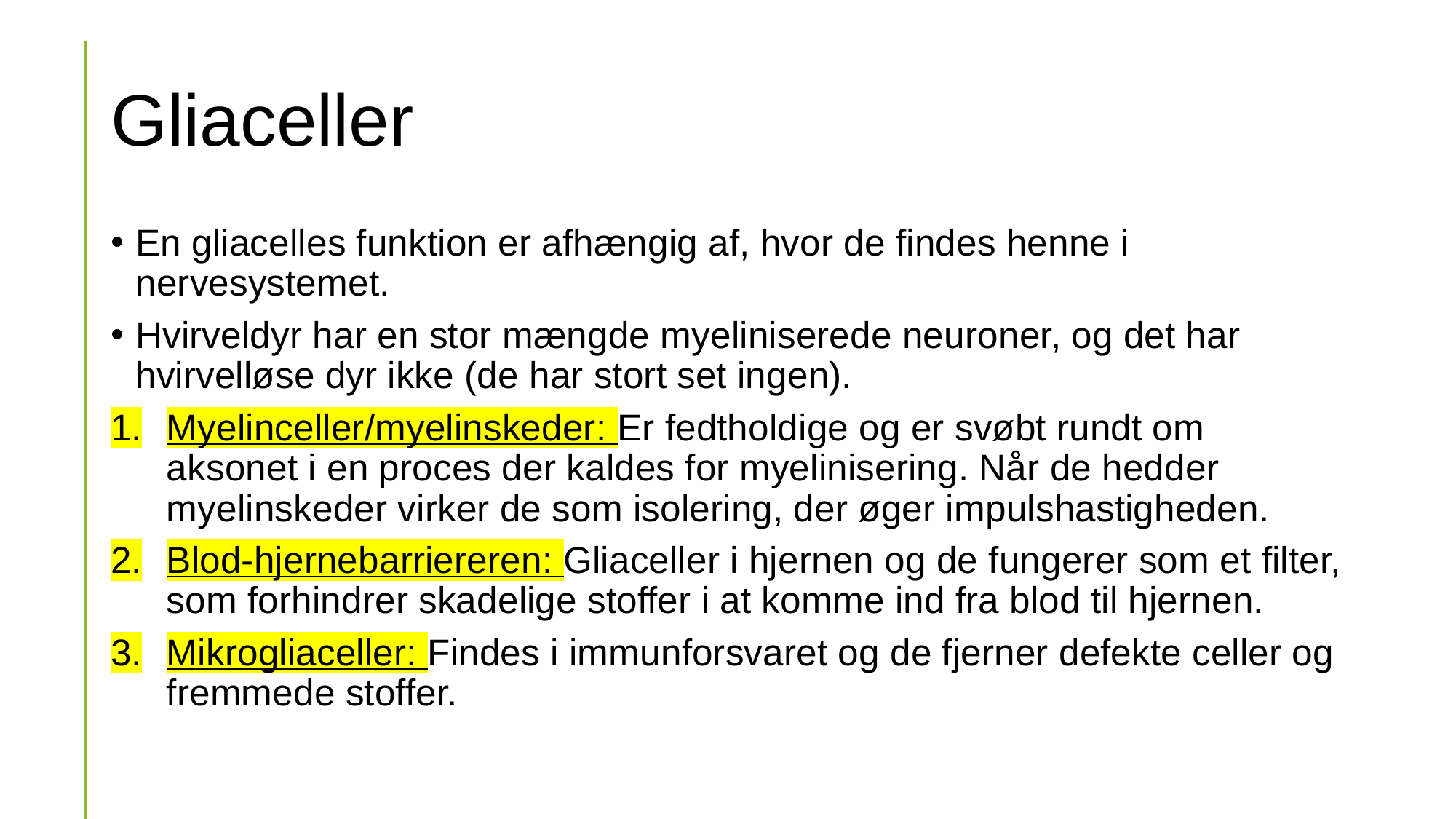

# Gliaceller
En gliacelles funktion er afhængig af, hvor de findes henne i nervesystemet.
Hvirveldyr har en stor mængde myeliniserede neuroner, og det har hvirvelløse dyr ikke (de har stort set ingen).
Myelinceller/myelinskeder: Er fedtholdige og er svøbt rundt om aksonet i en proces der kaldes for myelinisering. Når de hedder myelinskeder virker de som isolering, der øger impulshastigheden.
Blod-hjernebarriereren: Gliaceller i hjernen og de fungerer som et filter, som forhindrer skadelige stoffer i at komme ind fra blod til hjernen.
Mikrogliaceller: Findes i immunforsvaret og de fjerner defekte celler og fremmede stoffer.